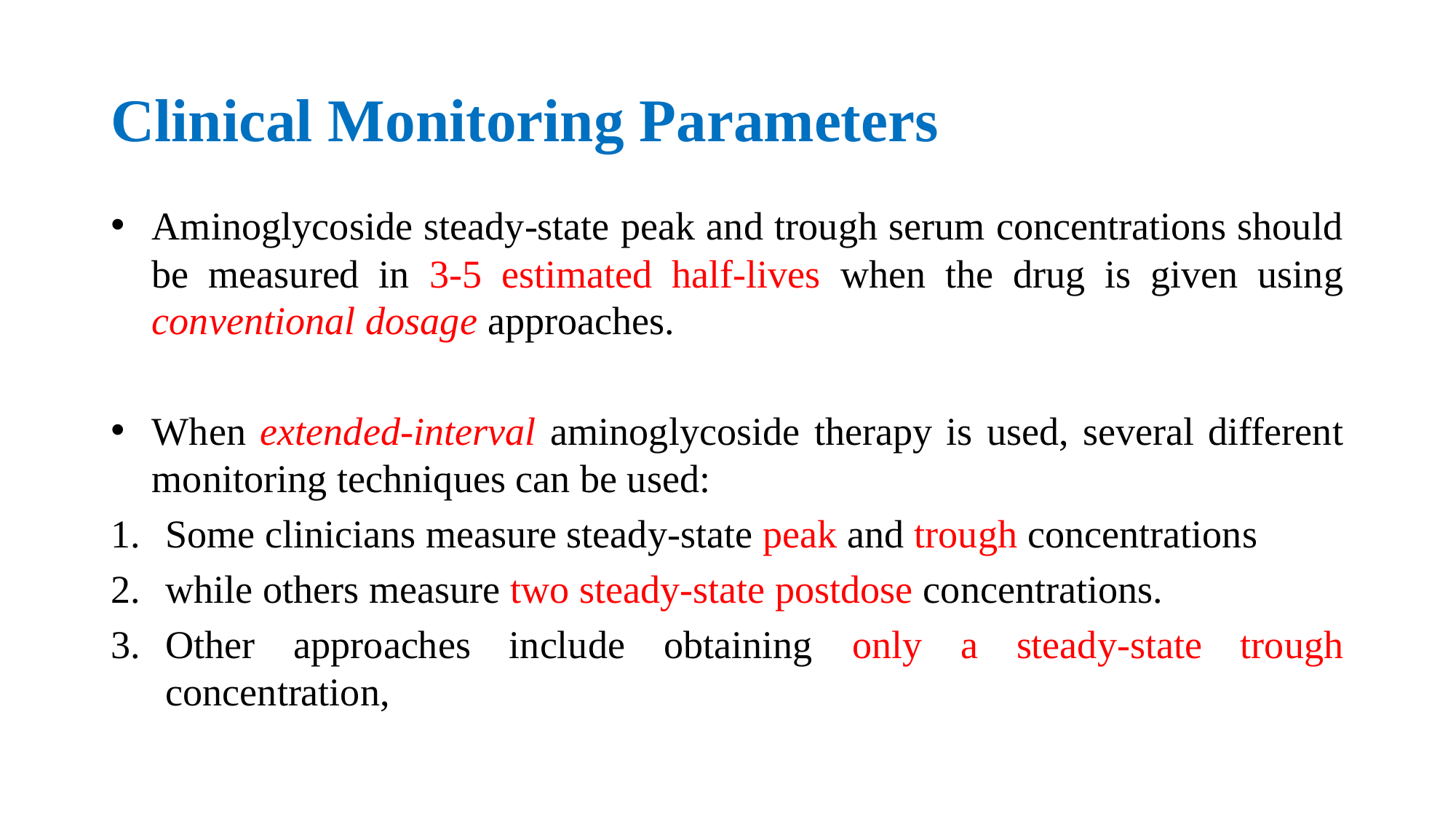

# Clinical Monitoring Parameters
Aminoglycoside steady-state peak and trough serum concentrations should be measured in 3-5 estimated half-lives when the drug is given using conventional dosage approaches.

When extended-interval aminoglycoside therapy is used, several different monitoring techniques can be used:
Some clinicians measure steady-state peak and trough concentrations
while others measure two steady-state postdose concentrations.
Other approaches include obtaining only a steady-state trough concentration,